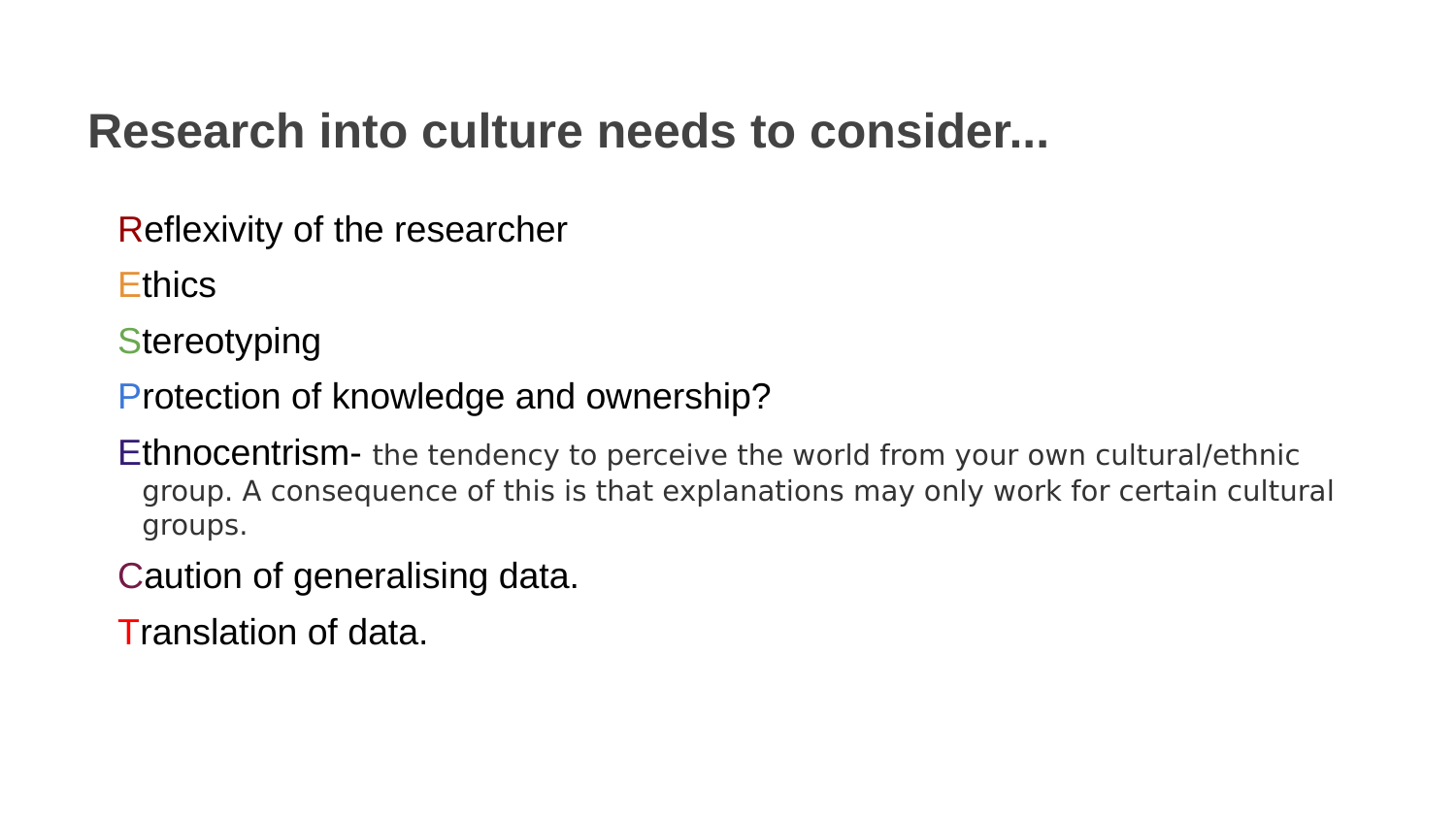

# Research into culture needs to consider...
Reflexivity of the researcher
Ethics
Stereotyping
Protection of knowledge and ownership?
Ethnocentrism- the tendency to perceive the world from your own cultural/ethnic group. A consequence of this is that explanations may only work for certain cultural groups.
Caution of generalising data.
Translation of data.